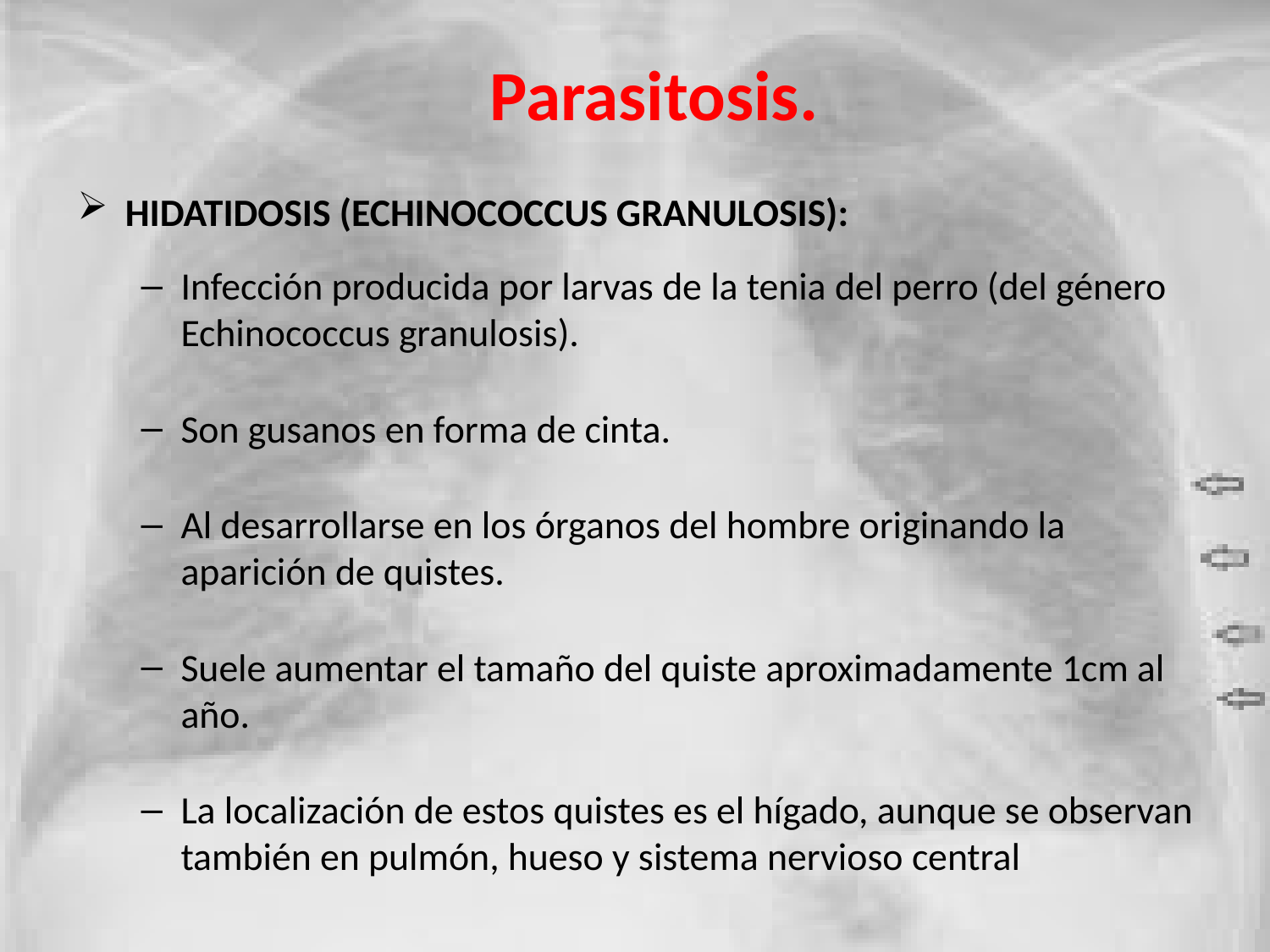

# Parasitosis.

HIDATIDOSIS (ECHINOCOCCUS GRANULOSIS):

Infección producida por larvas de la tenia del perro (del género Echinococcus granulosis).

Son gusanos en forma de cinta.

Al desarrollarse en los órganos del hombre originando la aparición de quistes.

Suele aumentar el tamaño del quiste aproximadamente 1cm al año.

La localización de estos quistes es el hígado, aunque se observan también en pulmón, hueso y sistema nervioso central